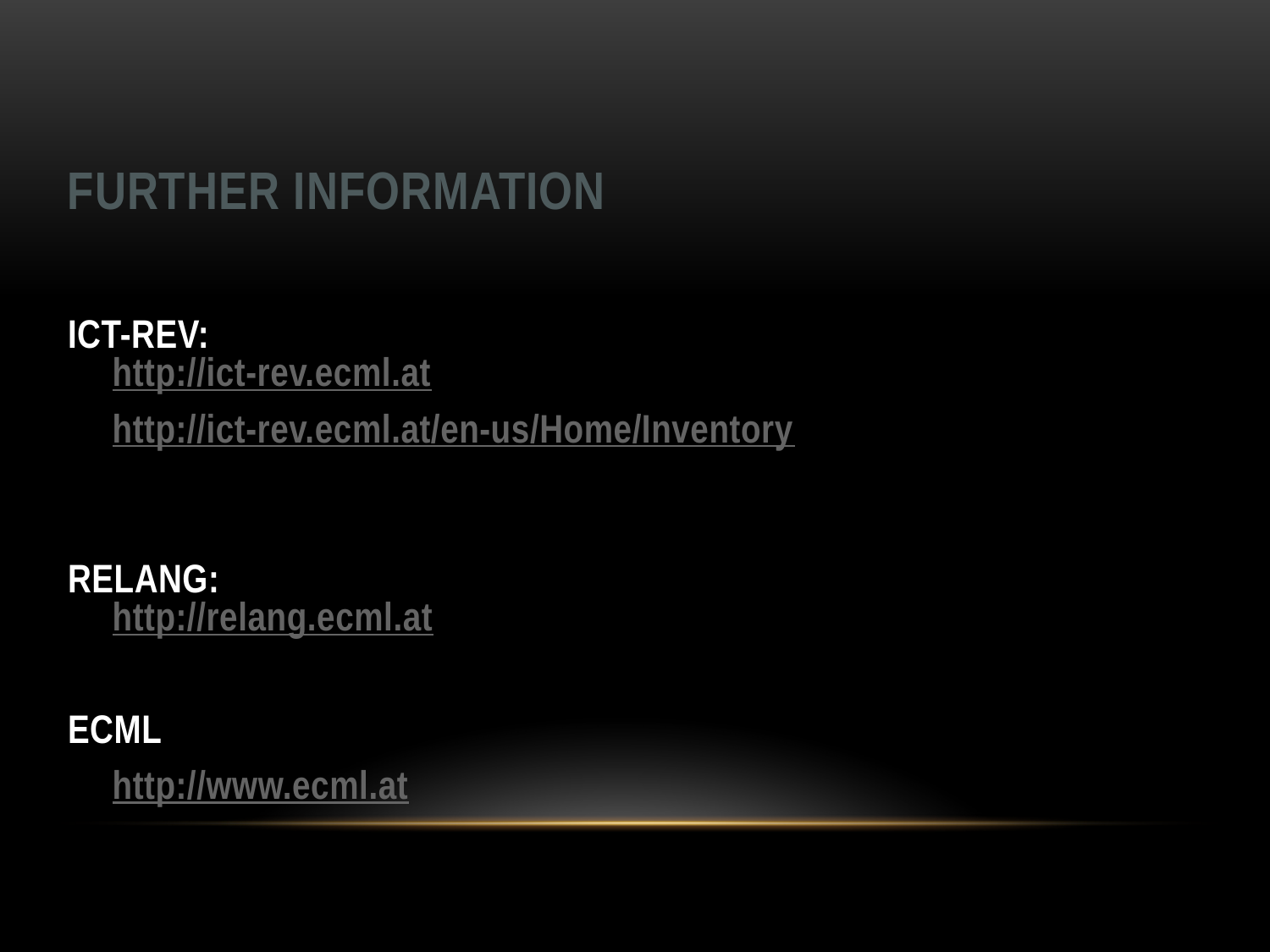

# Further information

ICT-REV:
http://ict-rev.ecml.at
	http://ict-rev.ecml.at/en-us/Home/Inventory

RELANG:
http://relang.ecml.at

ECML
	http://www.ecml.at